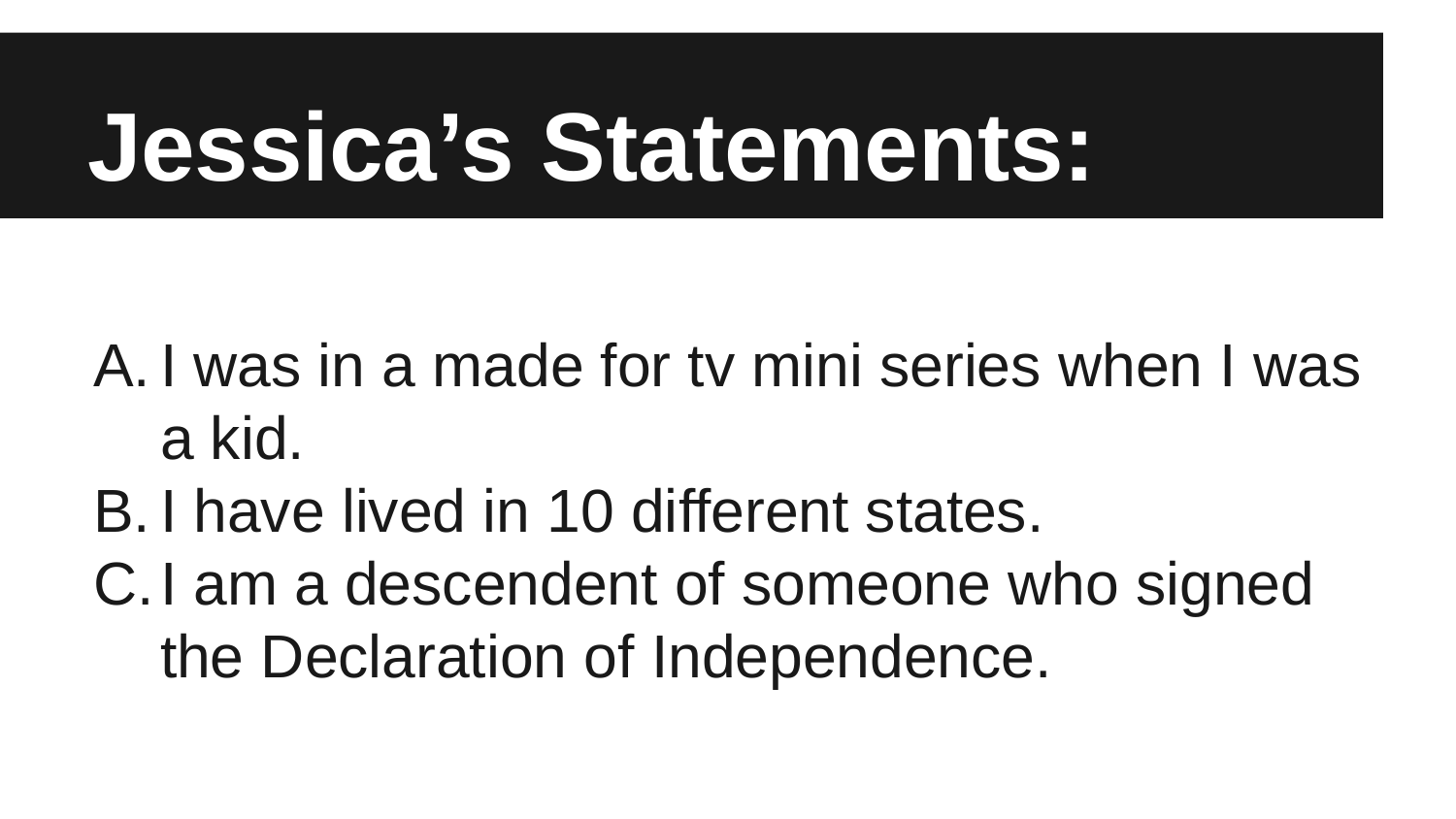

# Jessica’s Statements:
I was in a made for tv mini series when I was a kid.
I have lived in 10 different states.
I am a descendent of someone who signed the Declaration of Independence.